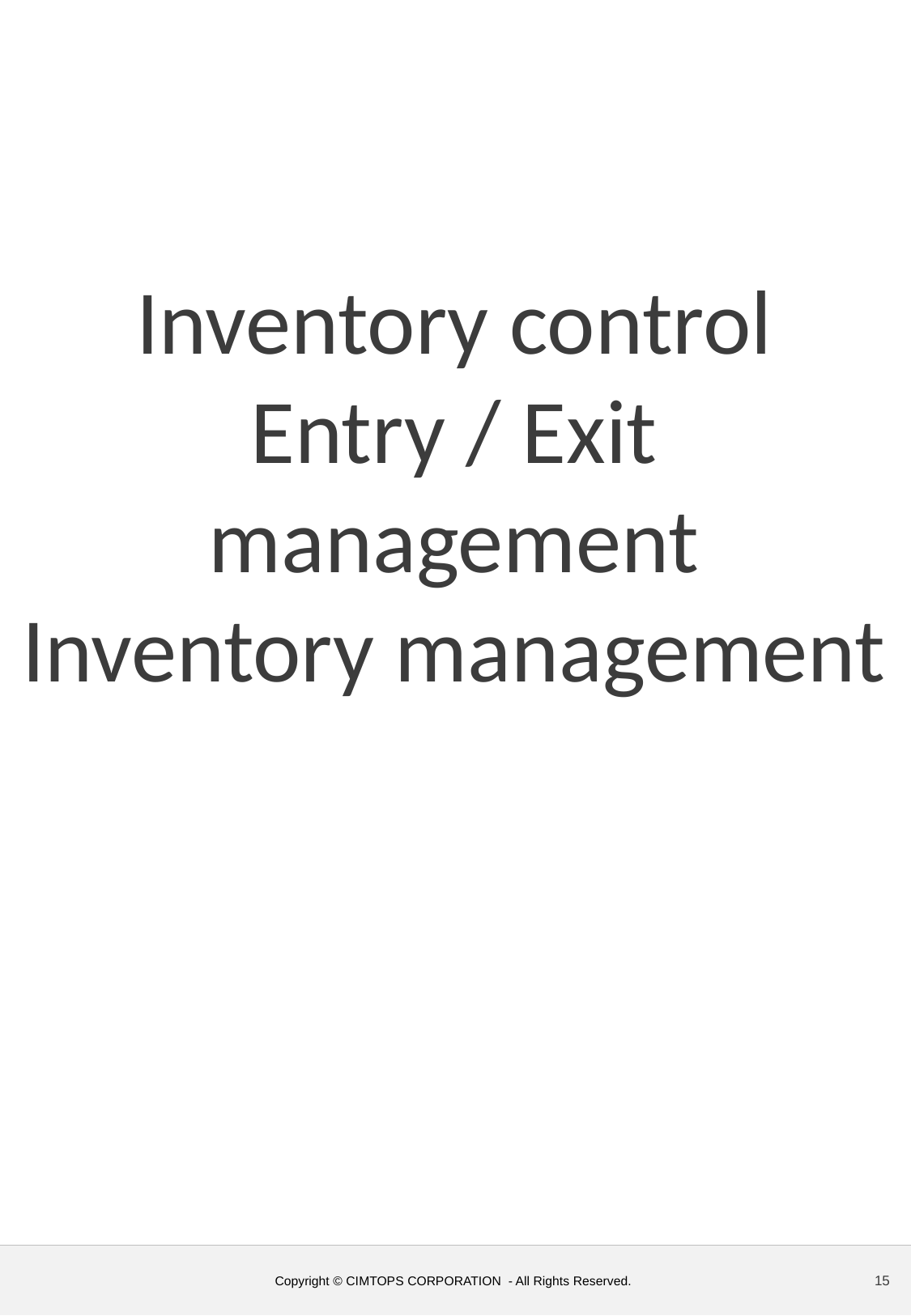

Inventory control
Entry / Exit management
Inventory management